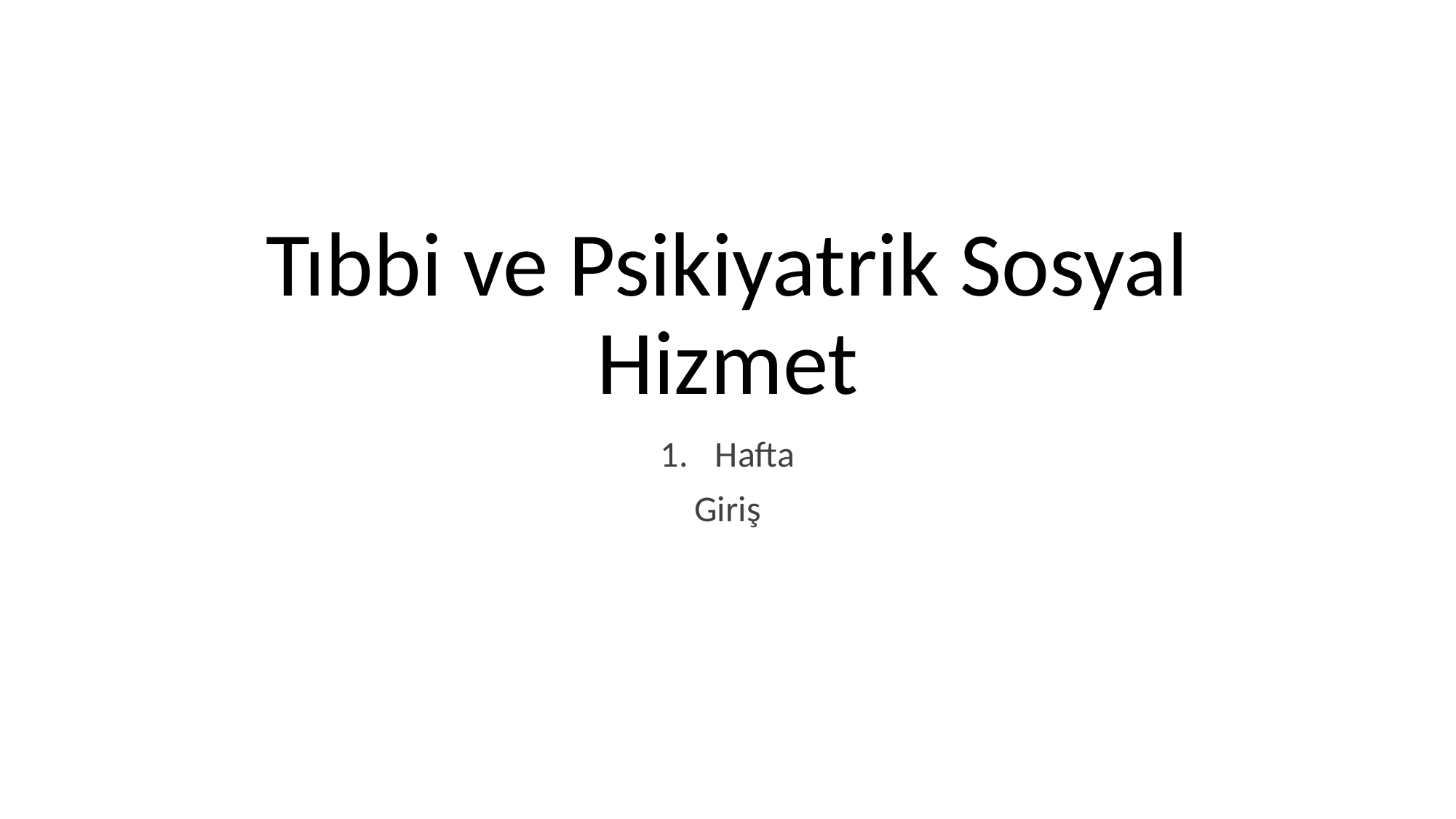

# Tıbbi ve Psikiyatrik Sosyal Hizmet
Hafta
Giriş